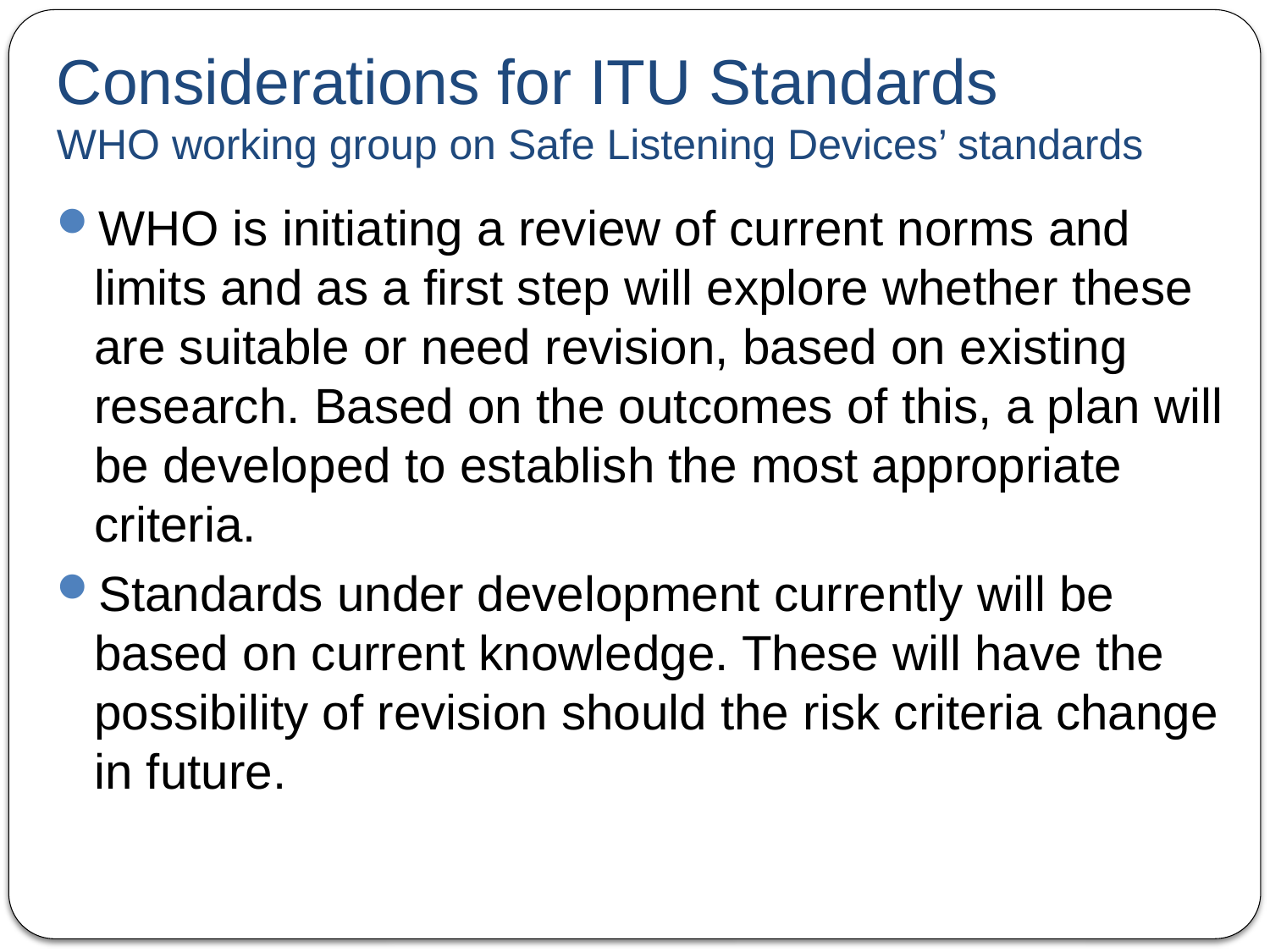

Considerations for ITU Standards
WHO working group on Safe Listening Devices’ standards

WHO is initiating a review of current norms and limits and as a first step will explore whether these are suitable or need revision, based on existing research. Based on the outcomes of this, a plan will be developed to establish the most appropriate criteria.
Standards under development currently will be based on current knowledge. These will have the possibility of revision should the risk criteria change in future.